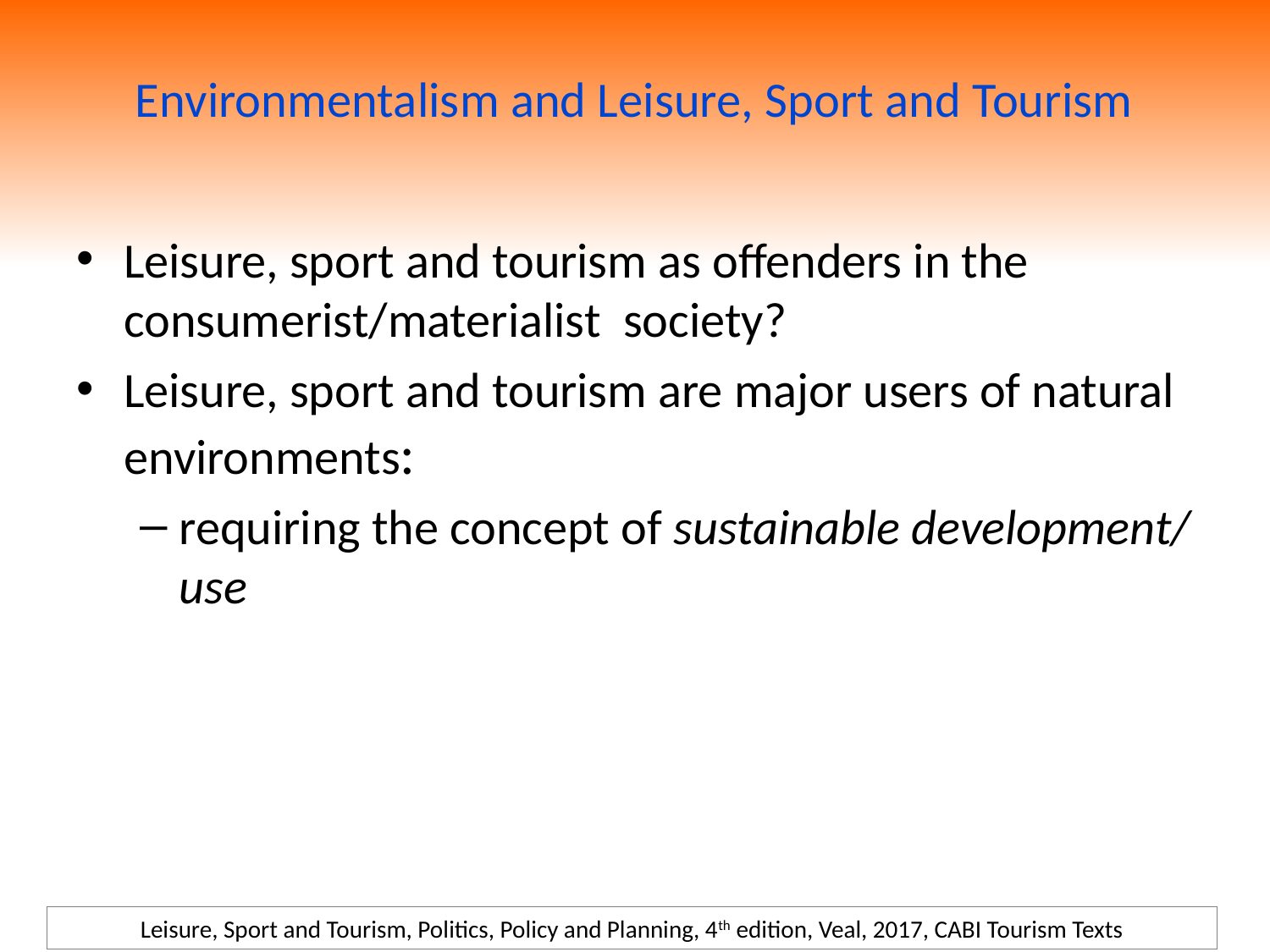

# Environmentalism and Leisure, Sport and Tourism
Leisure, sport and tourism as offenders in the consumerist/materialist  society?
Leisure, sport and tourism are major users of natural environments:
requiring the concept of sustainable development/ use
Leisure, Sport and Tourism, Politics, Policy and Planning, 4th edition, Veal, 2017, CABI Tourism Texts